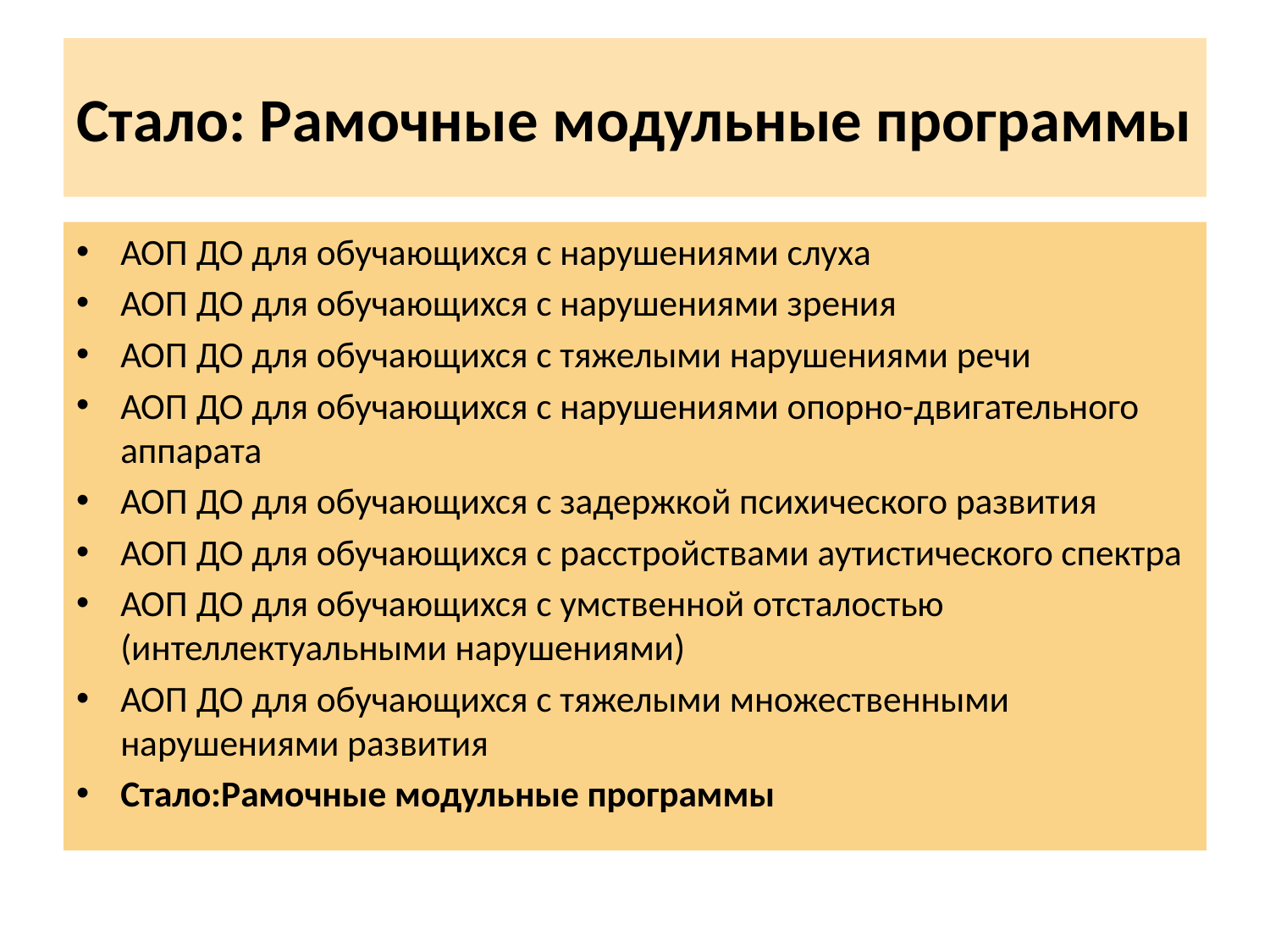

# Стало: Рамочные модульные программы
АОП ДО для обучающихся с нарушениями слуха
АОП ДО для обучающихся с нарушениями зрения
АОП ДО для обучающихся с тяжелыми нарушениями речи
АОП ДО для обучающихся с нарушениями опорно-двигательного аппарата
АОП ДО для обучающихся с задержкой психического развития
АОП ДО для обучающихся с расстройствами аутистического спектра
АОП ДО для обучающихся с умственной отсталостью (интеллектуальными нарушениями)
АОП ДО для обучающихся с тяжелыми множественными нарушениями развития
Стало:Рамочные модульные программы